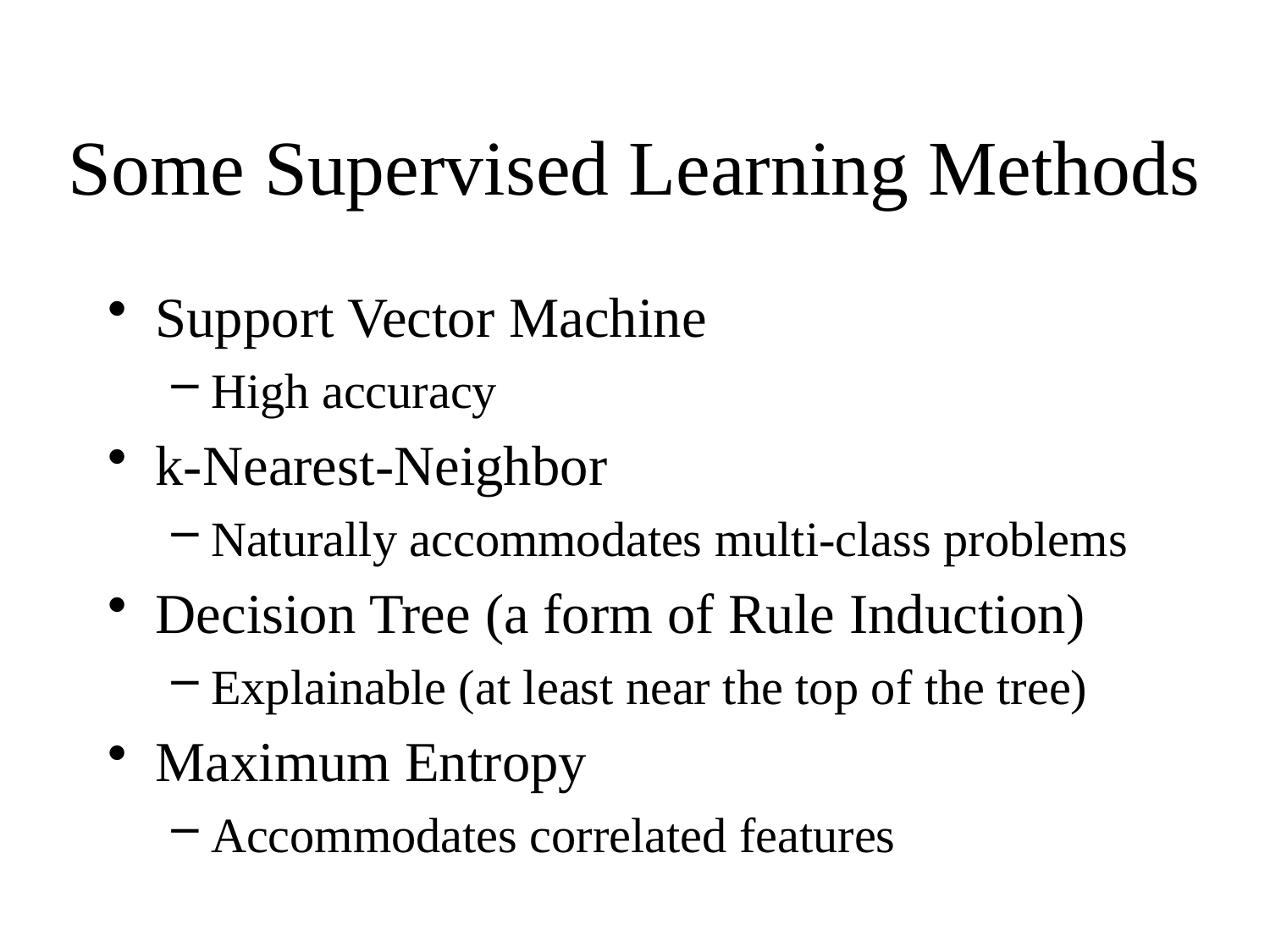

# Some Supervised Learning Methods
Support Vector Machine
High accuracy
k-Nearest-Neighbor
Naturally accommodates multi-class problems
Decision Tree (a form of Rule Induction)
Explainable (at least near the top of the tree)
Maximum Entropy
Accommodates correlated features